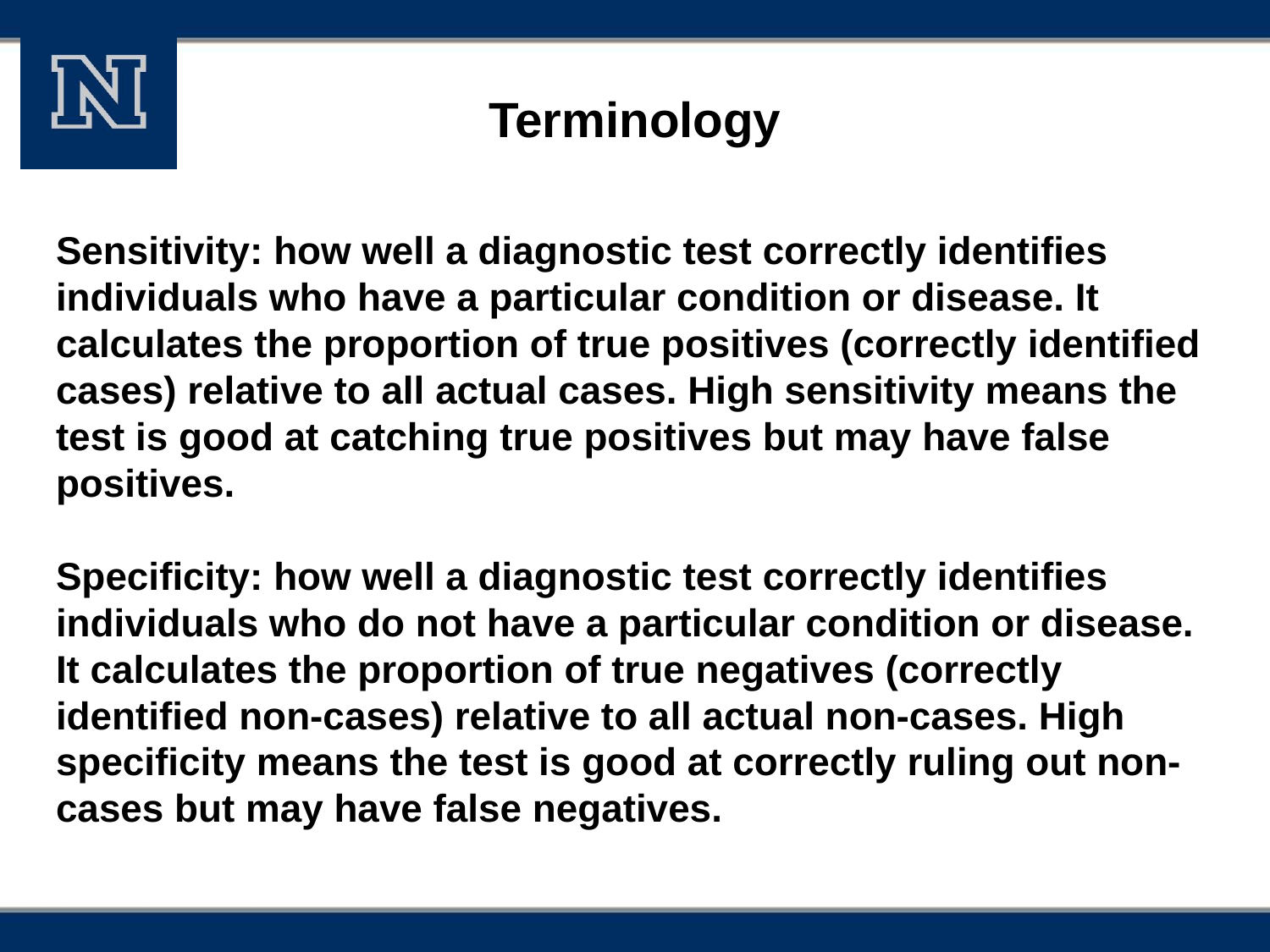

# Terminology
Sensitivity: how well a diagnostic test correctly identifies individuals who have a particular condition or disease. It calculates the proportion of true positives (correctly identified cases) relative to all actual cases. High sensitivity means the test is good at catching true positives but may have false positives.

Specificity: how well a diagnostic test correctly identifies individuals who do not have a particular condition or disease. It calculates the proportion of true negatives (correctly identified non-cases) relative to all actual non-cases. High specificity means the test is good at correctly ruling out non-cases but may have false negatives.